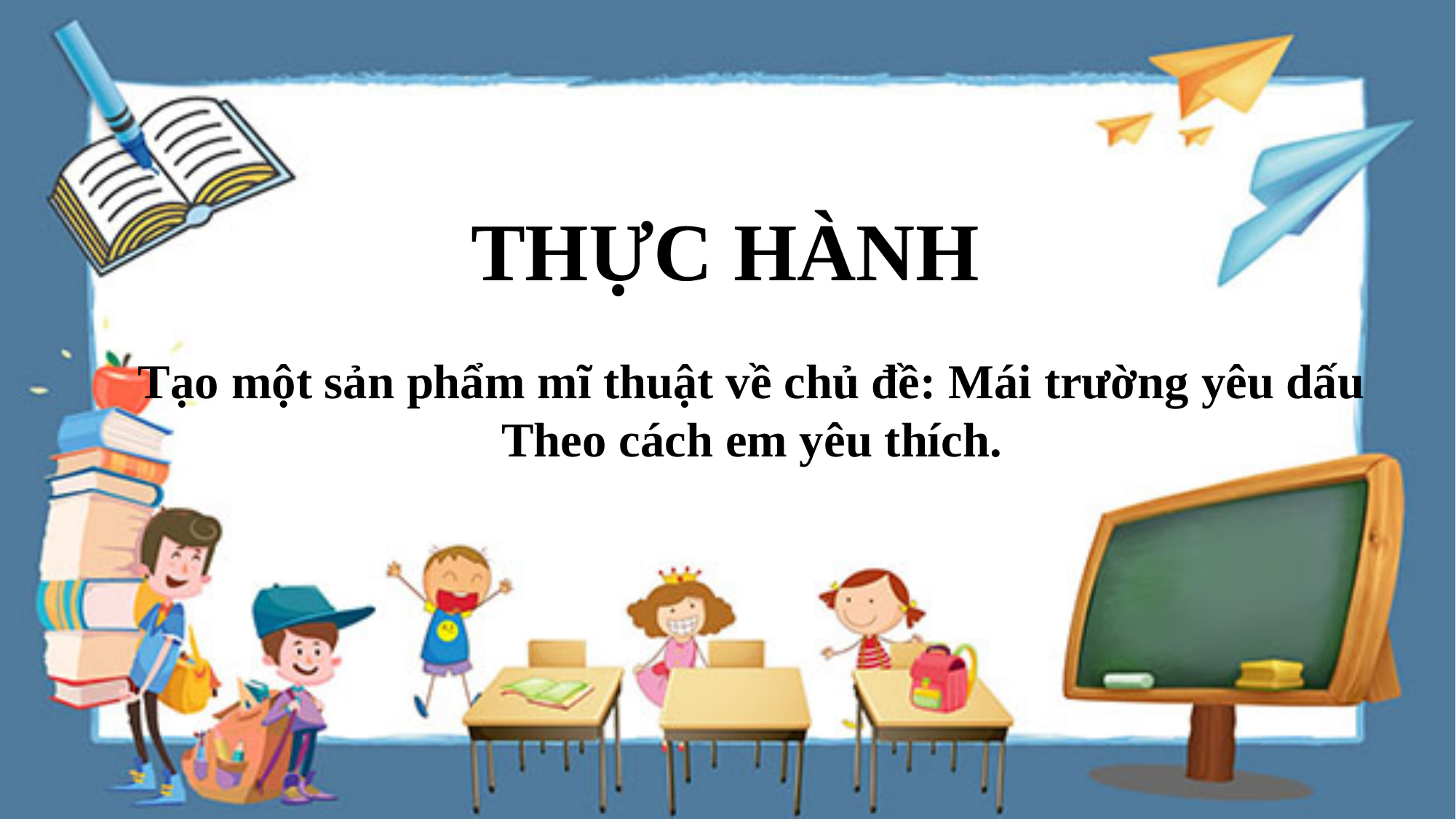

THỰC HÀNH
Tạo một sản phẩm mĩ thuật về chủ đề: Mái trường yêu dấu
Theo cách em yêu thích.